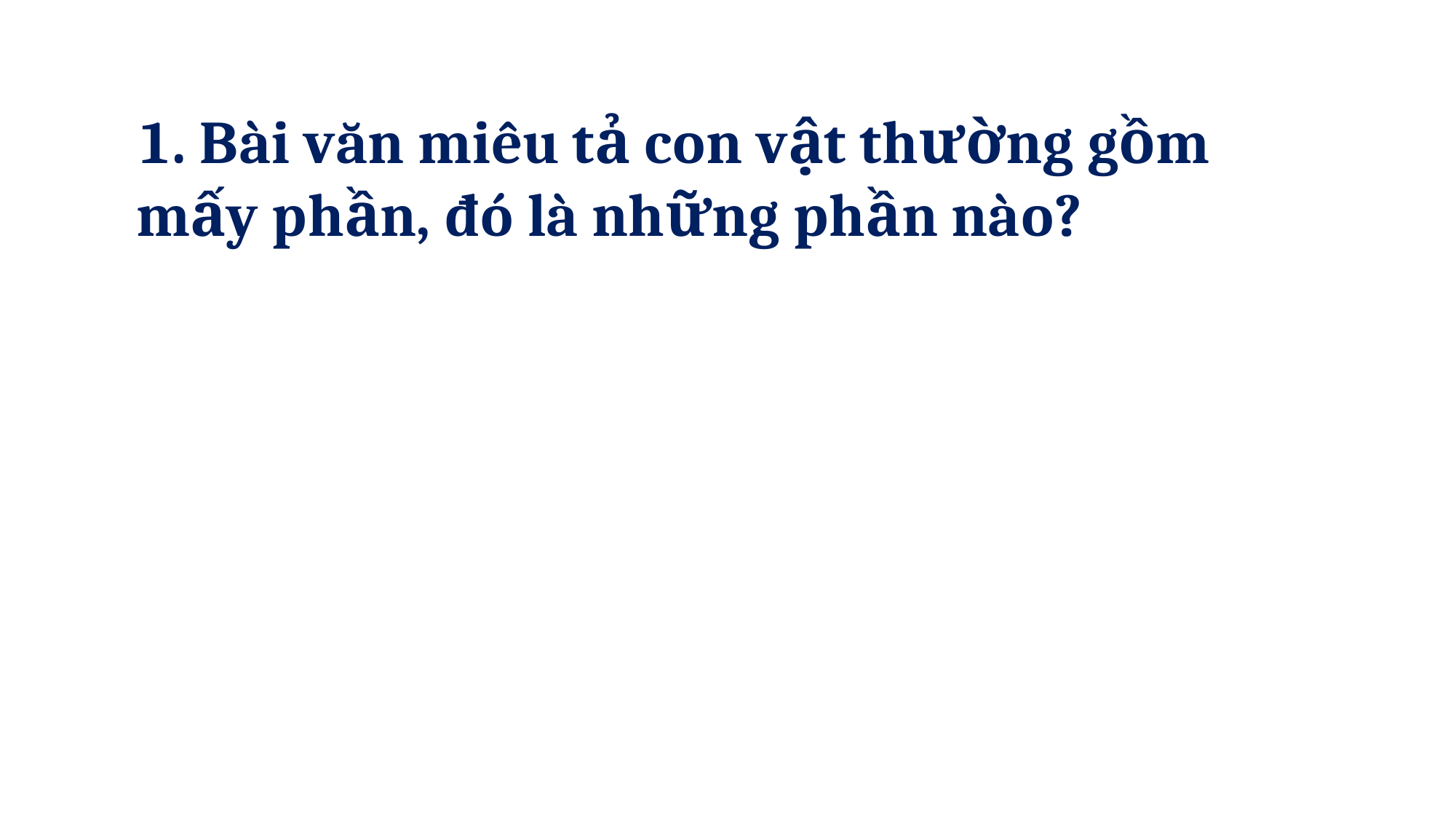

1. Bài văn miêu tả con vật thường gồm mấy phần, đó là những phần nào?